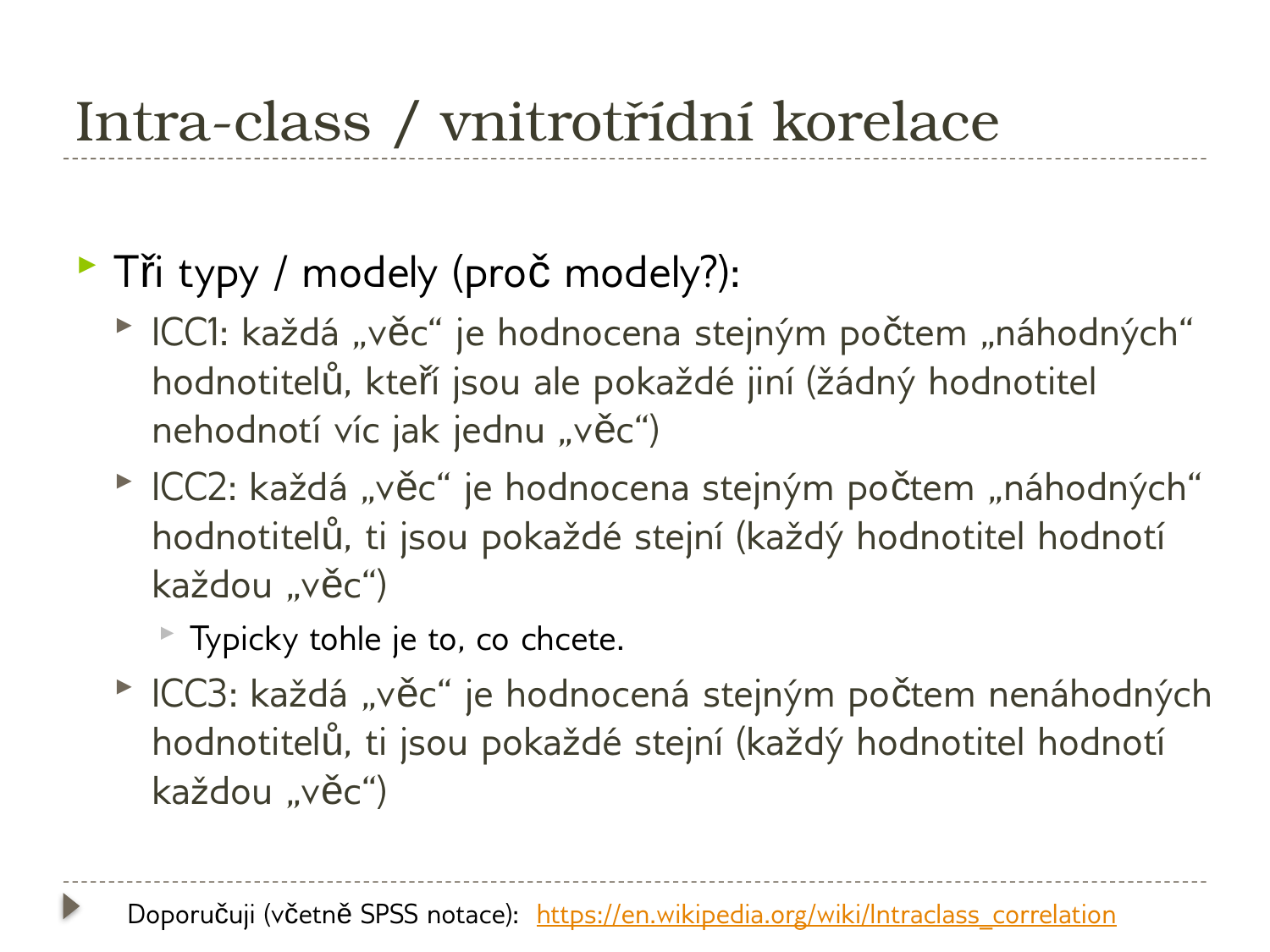

# Intra-class / vnitrotřídní korelace

Tři typy / modely (proč modely?):
ICC1: každá „věc“ je hodnocena stejným počtem „náhodných“ hodnotitelů, kteří jsou ale pokaždé jiní (žádný hodnotitel nehodnotí víc jak jednu „věc“)
ICC2: každá „věc“ je hodnocena stejným počtem „náhodných“ hodnotitelů, ti jsou pokaždé stejní (každý hodnotitel hodnotí každou „věc“)
Typicky tohle je to, co chcete.
ICC3: každá „věc“ je hodnocená stejným počtem nenáhodných hodnotitelů, ti jsou pokaždé stejní (každý hodnotitel hodnotí každou „věc“)
Doporučuji (včetně SPSS notace):  https://en.wikipedia.org/wiki/Intraclass_correlation